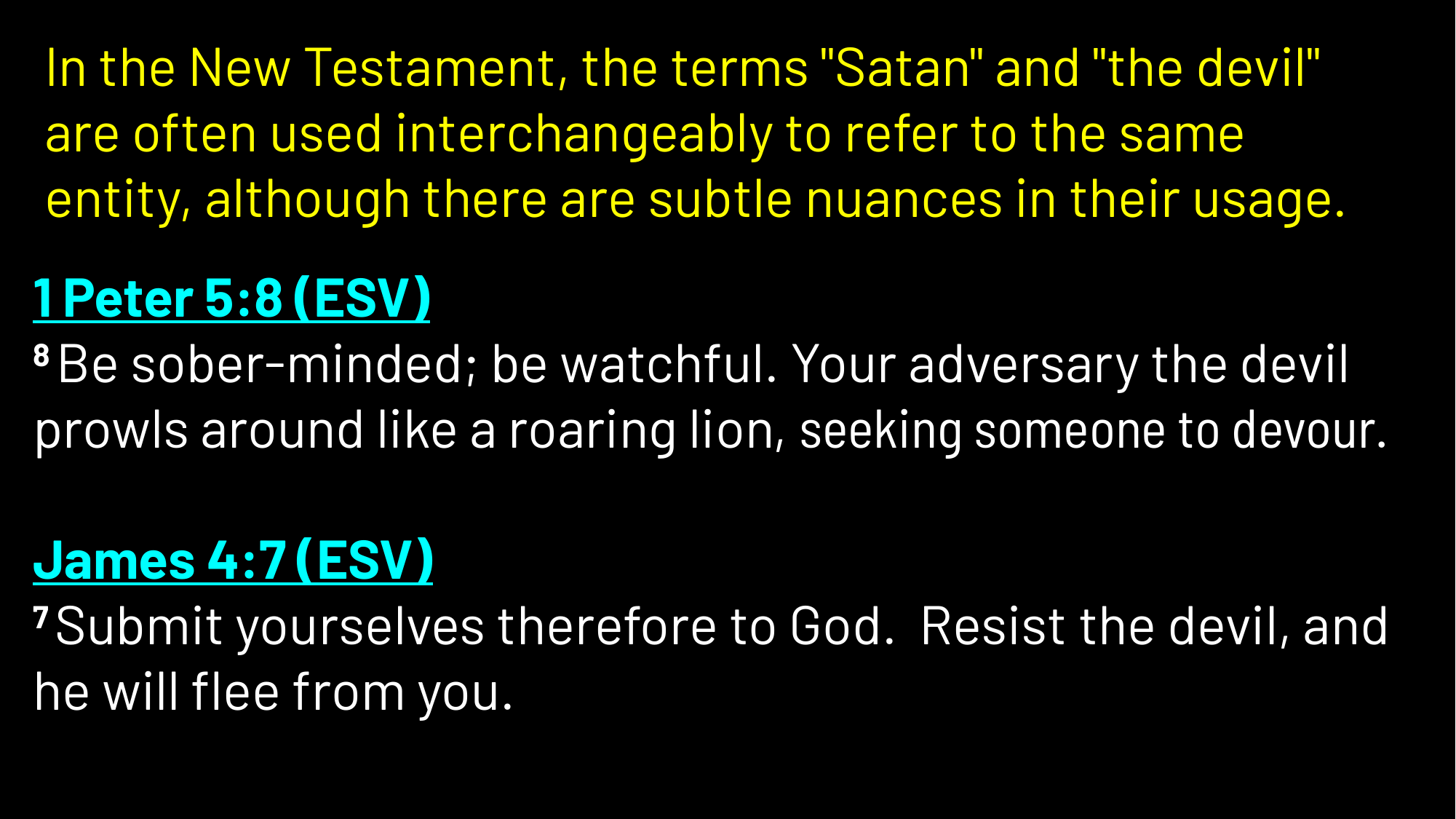

In the New Testament, the terms "Satan" and "the devil" are often used interchangeably to refer to the same entity, although there are subtle nuances in their usage.
1 Peter 5:8 (ESV)
8 Be sober-minded; be watchful. Your adversary the devil prowls around like a roaring lion, seeking someone to devour.

James 4:7 (ESV)
7 Submit yourselves therefore to God.  Resist the devil, and he will flee from you.